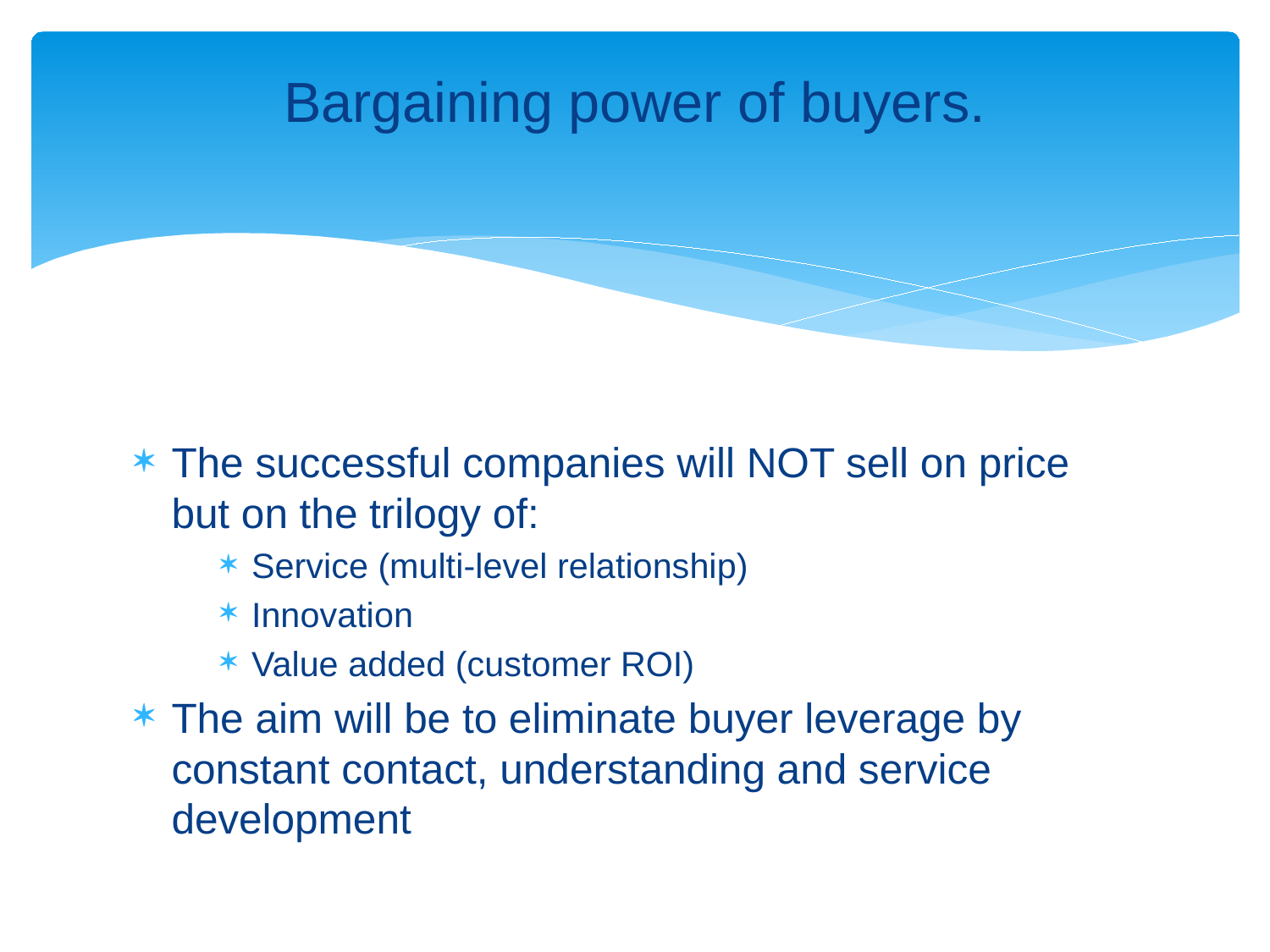

# Bargaining power of buyers.

The successful companies will NOT sell on price but on the trilogy of:
Service (multi-level relationship)
Innovation
Value added (customer ROI)
The aim will be to eliminate buyer leverage by constant contact, understanding and service development